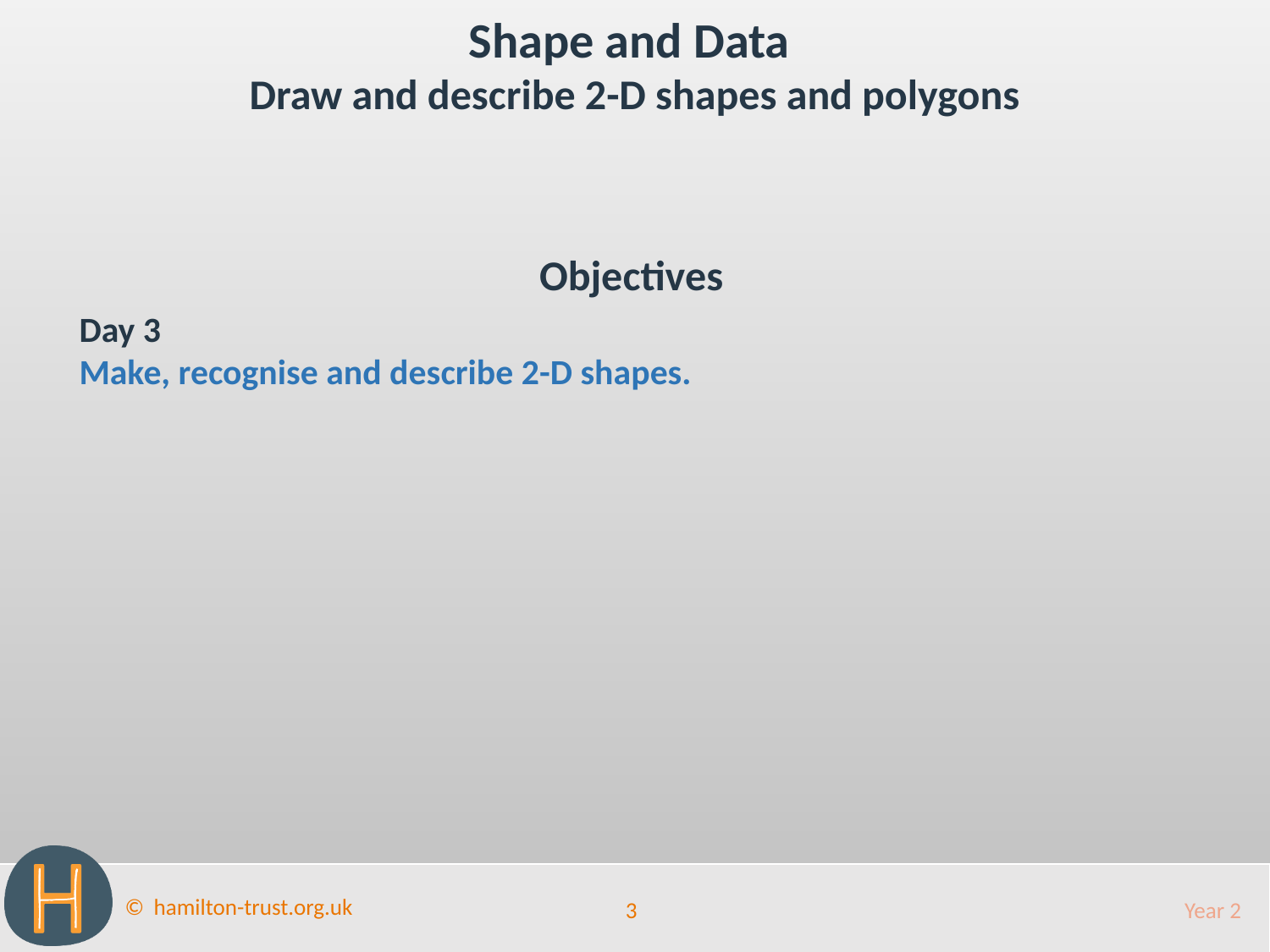

Shape and Data
Draw and describe 2-D shapes and polygons
Objectives
Day 3
Make, recognise and describe 2-D shapes.
3
Year 2